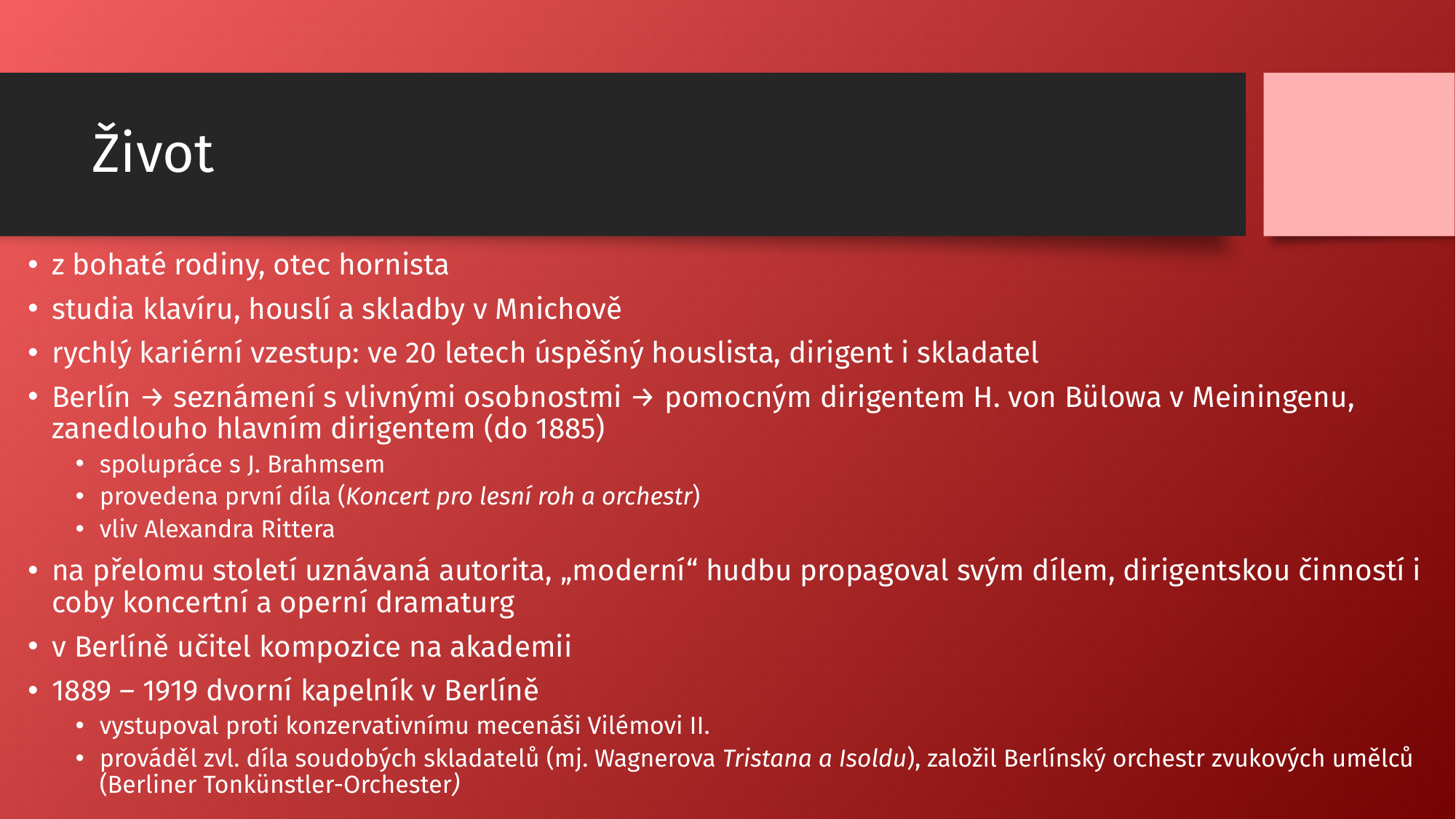

# Život
z bohaté rodiny, otec hornista
studia klavíru, houslí a skladby v Mnichově
rychlý kariérní vzestup: ve 20 letech úspěšný houslista, dirigent i skladatel
Berlín → seznámení s vlivnými osobnostmi → pomocným dirigentem H. von Bülowa v Meiningenu, zanedlouho hlavním dirigentem (do 1885)
spolupráce s J. Brahmsem
provedena první díla (Koncert pro lesní roh a orchestr)
vliv Alexandra Rittera
na přelomu století uznávaná autorita, „moderní“ hudbu propagoval svým dílem, dirigentskou činností i coby koncertní a operní dramaturg
v Berlíně učitel kompozice na akademii
1889 – 1919 dvorní kapelník v Berlíně
vystupoval proti konzervativnímu mecenáši Vilémovi II.
prováděl zvl. díla soudobých skladatelů (mj. Wagnerova Tristana a Isoldu), založil Berlínský orchestr zvukových umělců (Berliner Tonkünstler-Orchester)